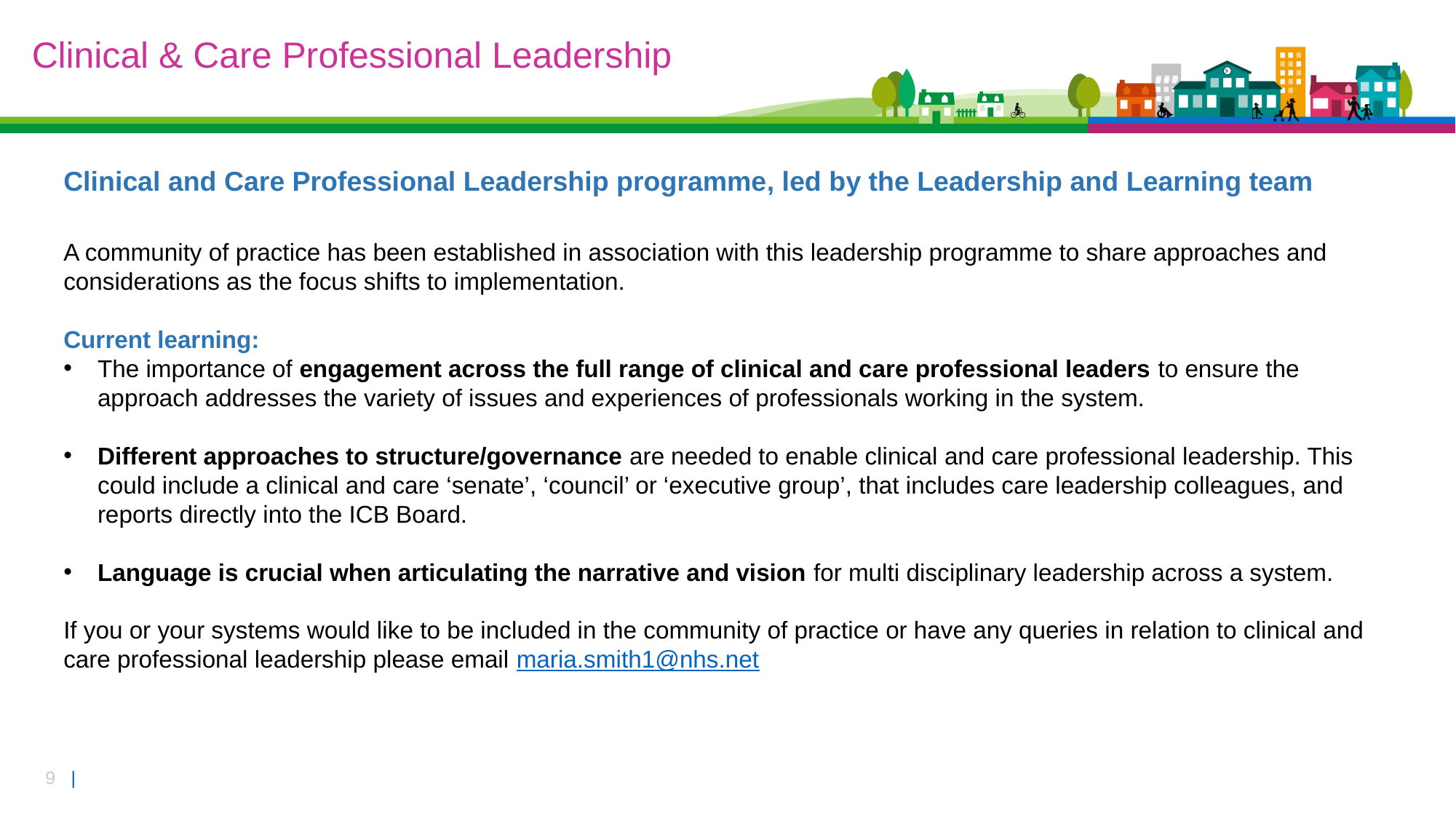

# Clinical & Care Professional Leadership
Clinical and Care Professional Leadership programme, led by the Leadership and Learning team

A community of practice has been established in association with this leadership programme to share approaches and considerations as the focus shifts to implementation.

Current learning:
The importance of engagement across the full range of clinical and care professional leaders to ensure the approach addresses the variety of issues and experiences of professionals working in the system.
Different approaches to structure/governance are needed to enable clinical and care professional leadership. This could include a clinical and care ‘senate’, ‘council’ or ‘executive group’, that includes care leadership colleagues, and reports directly into the ICB Board.

Language is crucial when articulating the narrative and vision for multi disciplinary leadership across a system.

If you or your systems would like to be included in the community of practice or have any queries in relation to clinical and care professional leadership please email maria.smith1@nhs.net